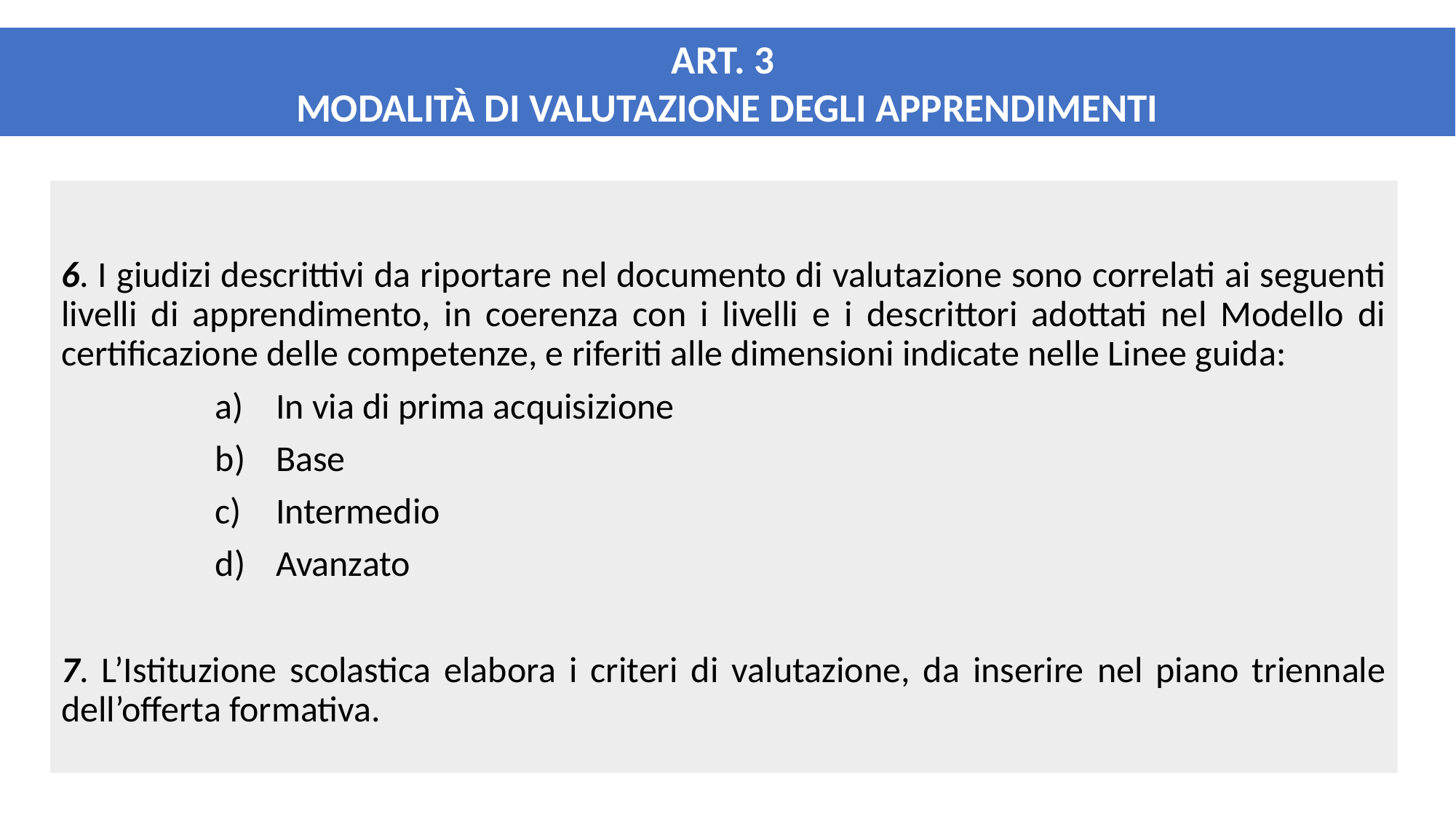

# ART. 3 MODALITÀ DI VALUTAZIONE DEGLI APPRENDIMENTI

6. I giudizi descrittivi da riportare nel documento di valutazione sono correlati ai seguenti livelli di apprendimento, in coerenza con i livelli e i descrittori adottati nel Modello di certificazione delle competenze, e riferiti alle dimensioni indicate nelle Linee guida:
In via di prima acquisizione
Base
Intermedio
Avanzato

7. L’Istituzione scolastica elabora i criteri di valutazione, da inserire nel piano triennale dell’offerta formativa.